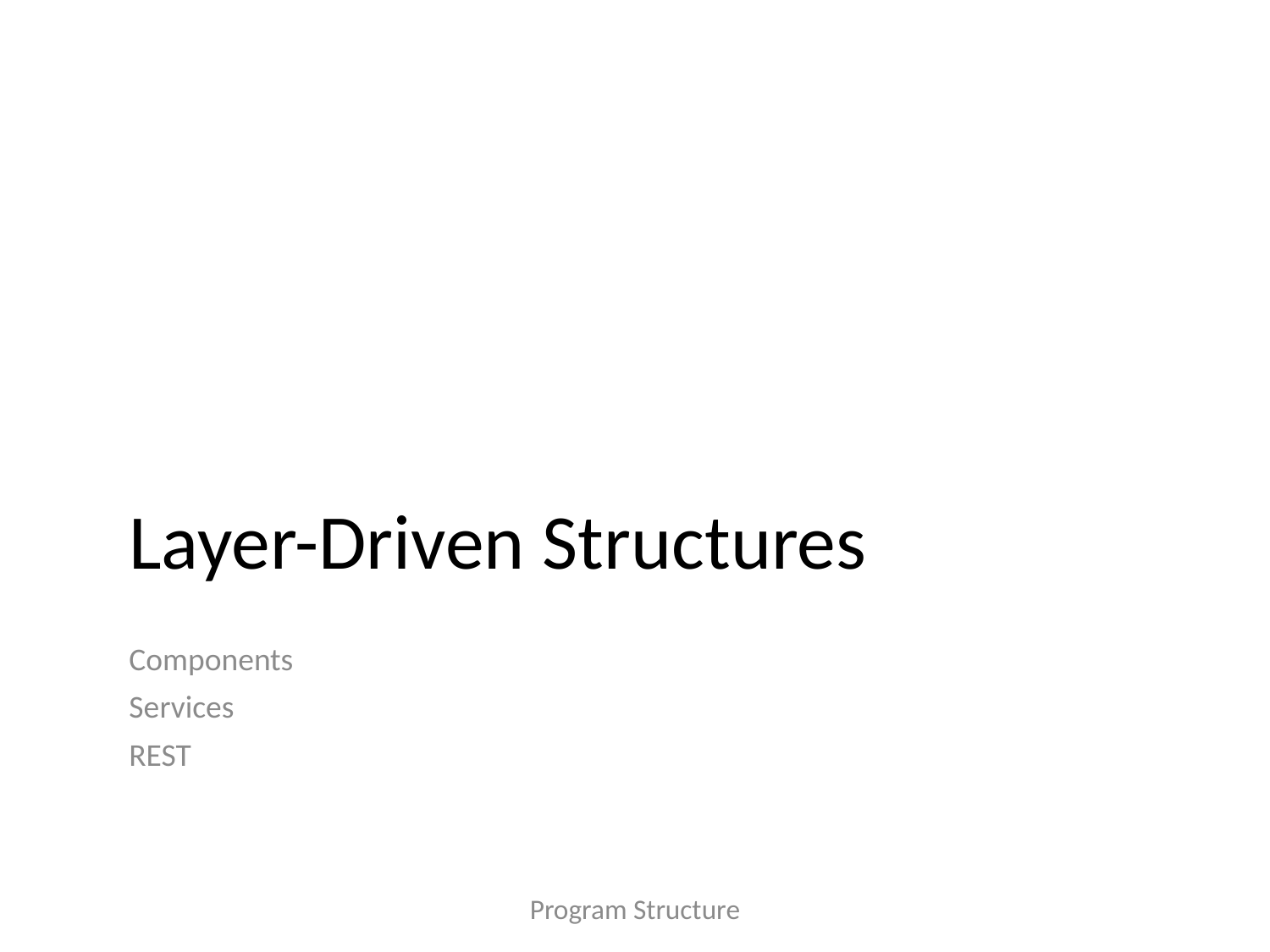

# Layer-Driven Structures
Components
Services
REST
Program Structure